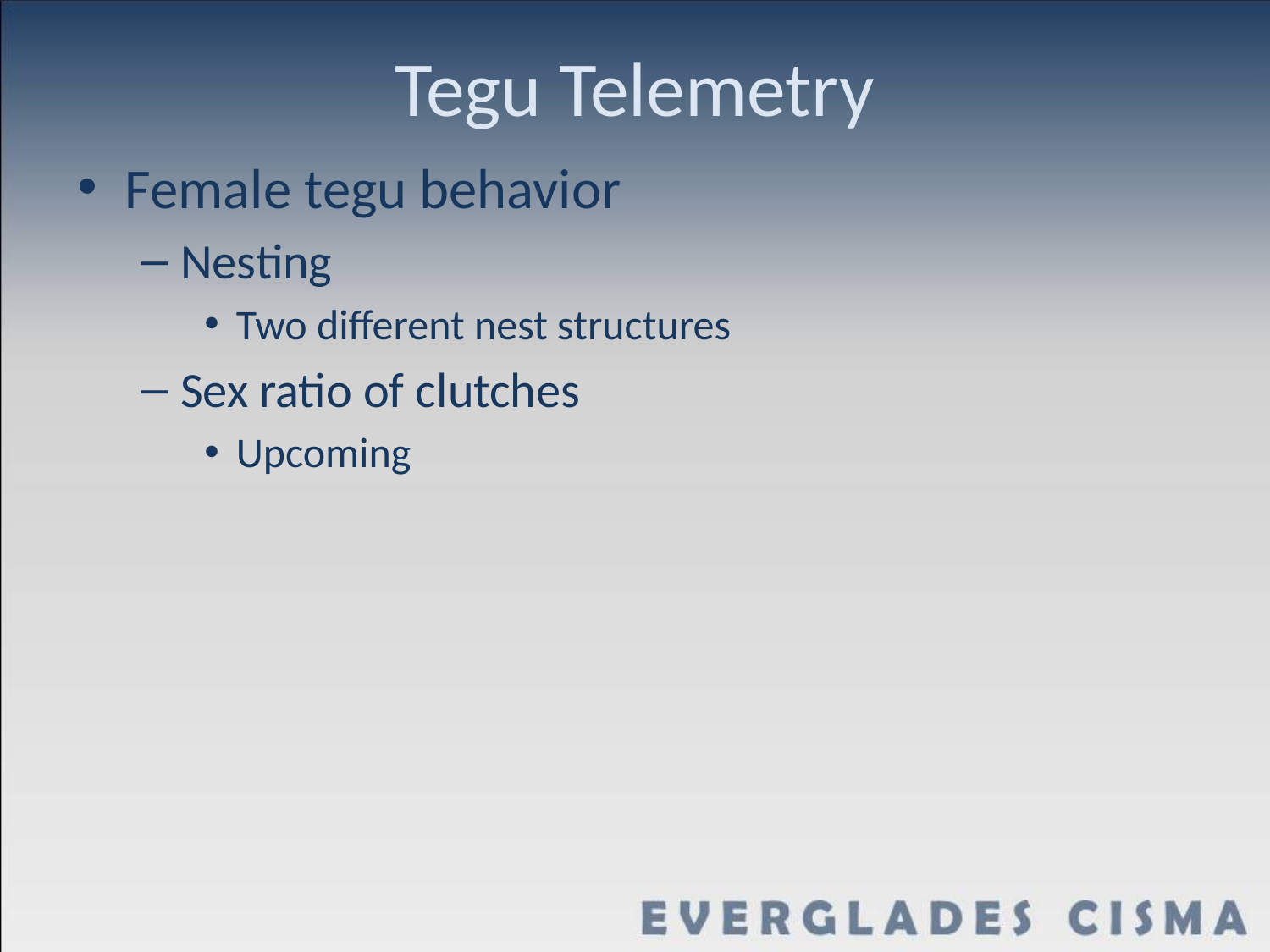

# Tegu Telemetry
Female tegu behavior
Nesting
Two different nest structures
Sex ratio of clutches
Upcoming